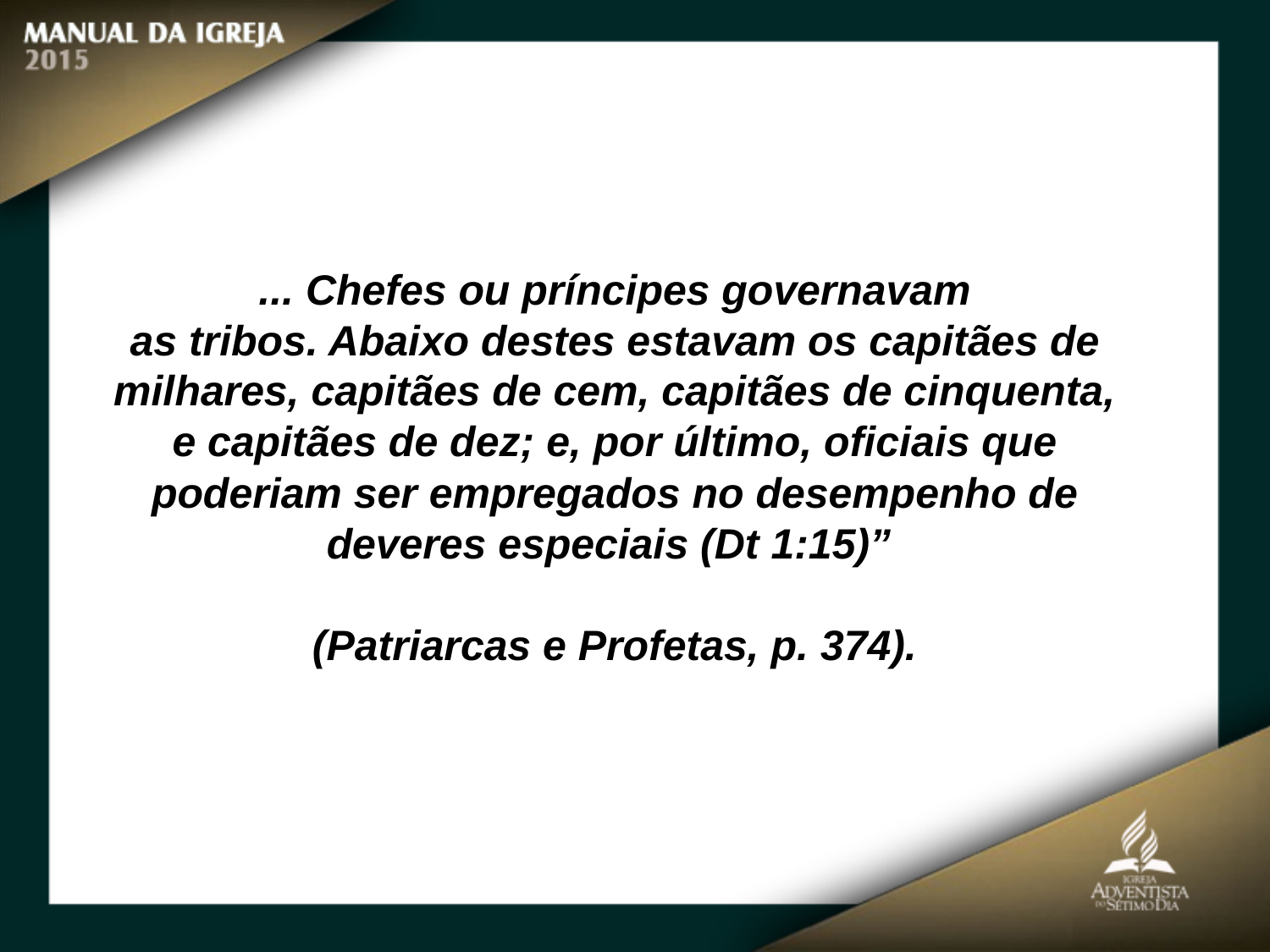

... Chefes ou príncipes governavam
as tribos. Abaixo destes estavam os capitães de milhares, capitães de cem, capitães de cinquenta, e capitães de dez; e, por último, oficiais que poderiam ser empregados no desempenho de deveres especiais (Dt 1:15)”

(Patriarcas e Profetas, p. 374).